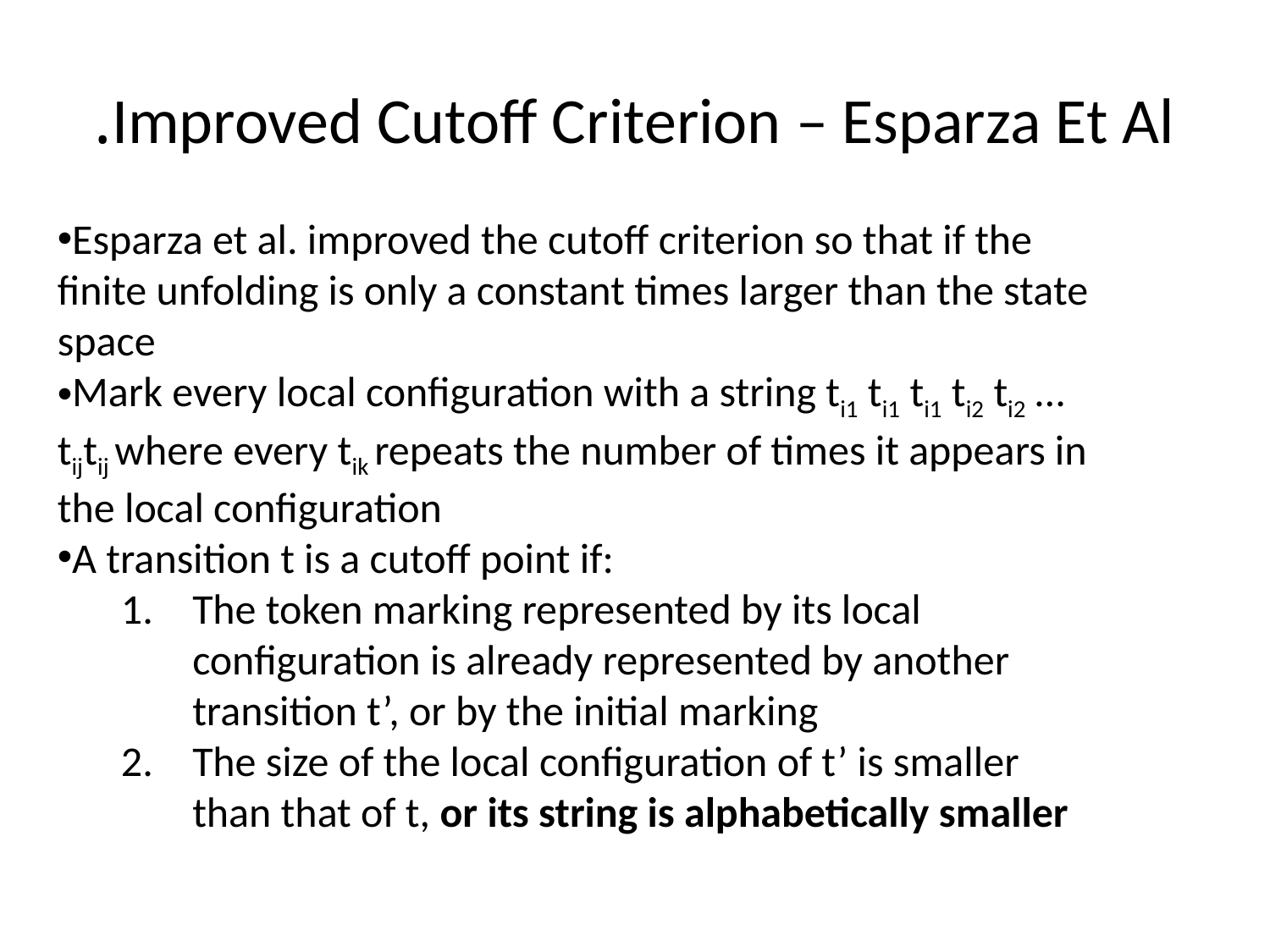

# Improved Cutoff Criterion – Esparza Et Al.
Esparza et al. improved the cutoff criterion so that if the finite unfolding is only a constant times larger than the state space
Mark every local configuration with a string ti1 ti1 ti1 ti2 ti2 …tijtij where every tik repeats the number of times it appears in the local configuration
A transition t is a cutoff point if:
The token marking represented by its local configuration is already represented by another transition t’, or by the initial marking
The size of the local configuration of t’ is smaller than that of t, or its string is alphabetically smaller